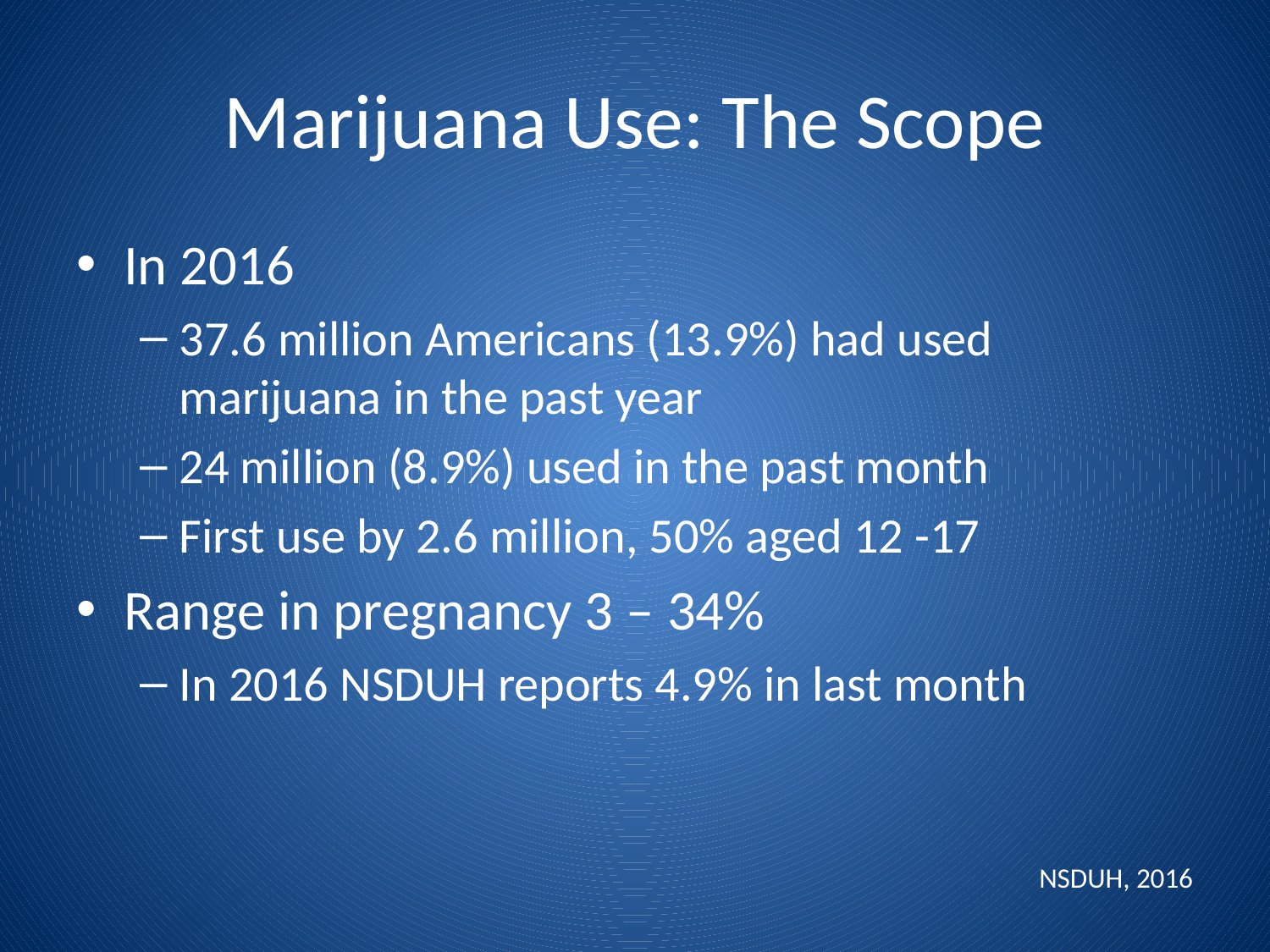

# Marijuana Use: The Scope
In 2016
37.6 million Americans (13.9%) had used marijuana in the past year
24 million (8.9%) used in the past month
First use by 2.6 million, 50% aged 12 -17
Range in pregnancy 3 – 34%
In 2016 NSDUH reports 4.9% in last month

NSDUH, 2016